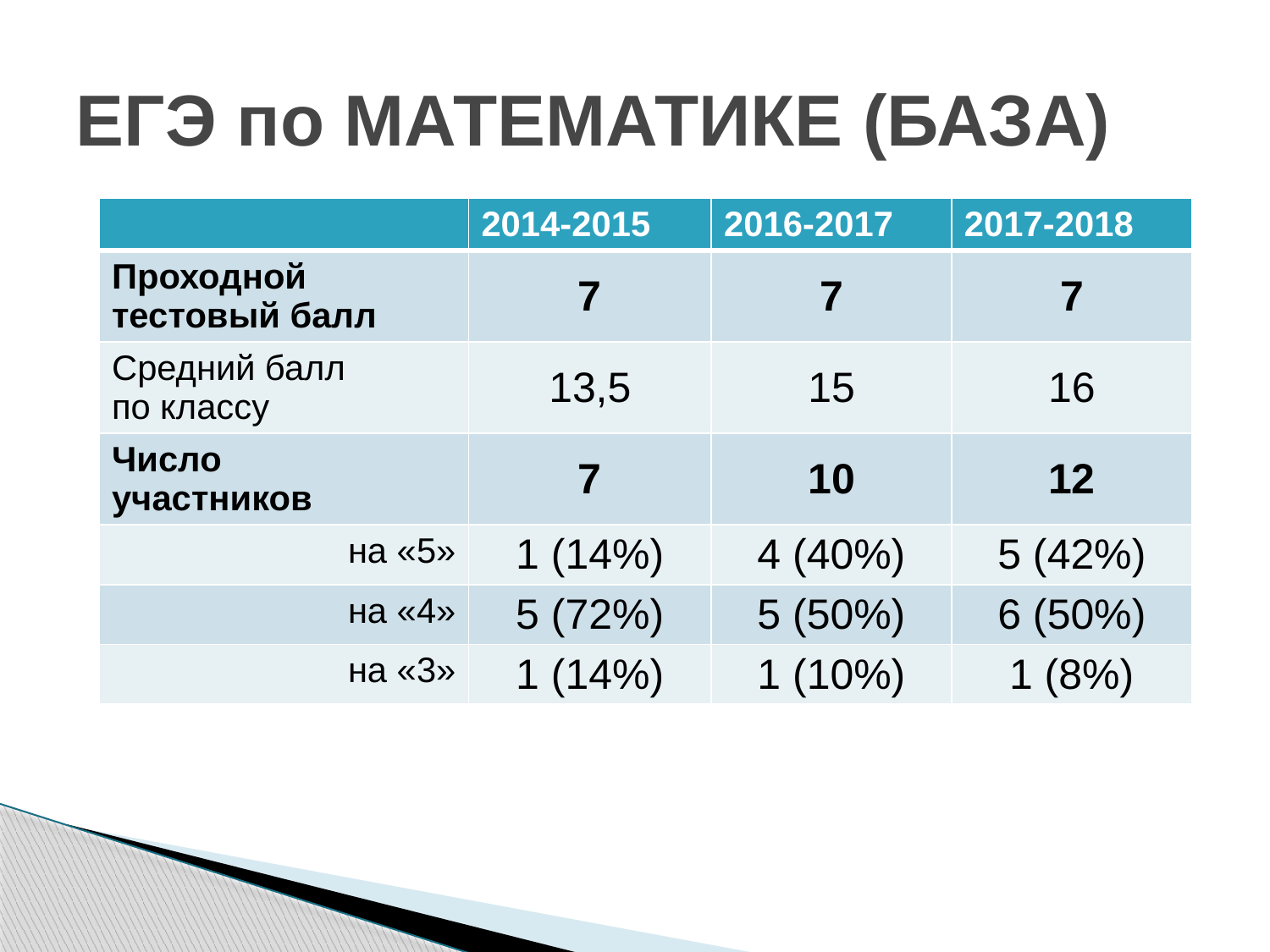

# ЕГЭ по МАТЕМАТИКЕ (БАЗА)
|  | 2014-2015 | 2016-2017 | 2017-2018 |
| --- | --- | --- | --- |
| Проходной тестовый балл | 7 | 7 | 7 |
| Средний балл по классу | 13,5 | 15 | 16 |
| Число участников | 7 | 10 | 12 |
| на «5» | 1 (14%) | 4 (40%) | 5 (42%) |
| на «4» | 5 (72%) | 5 (50%) | 6 (50%) |
| на «3» | 1 (14%) | 1 (10%) | 1 (8%) |